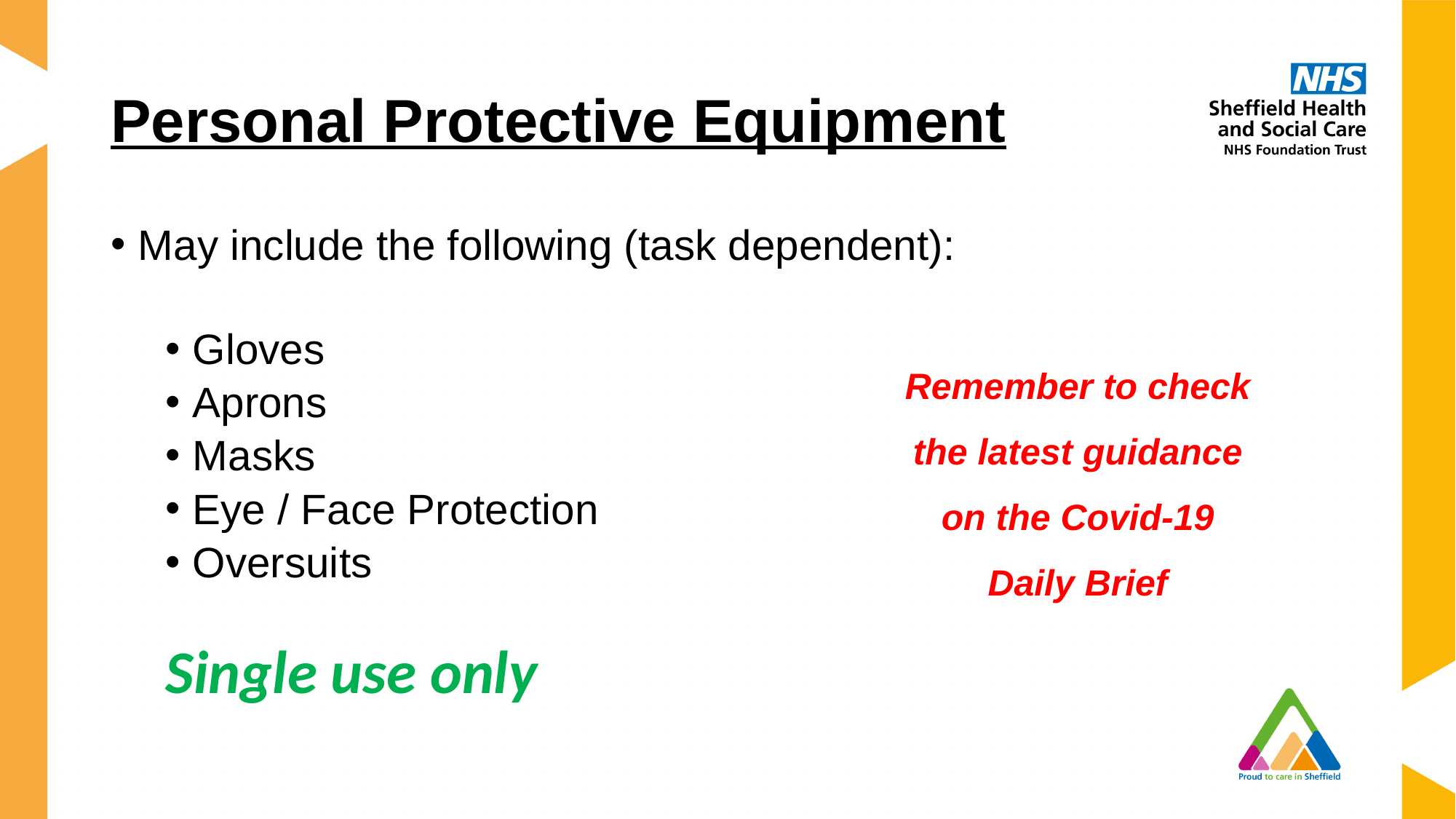

# Personal Protective Equipment
May include the following (task dependent):
Gloves
Aprons
Masks
Eye / Face Protection
Oversuits

Single use only

Remember to check the latest guidance on the Covid-19 Daily Brief